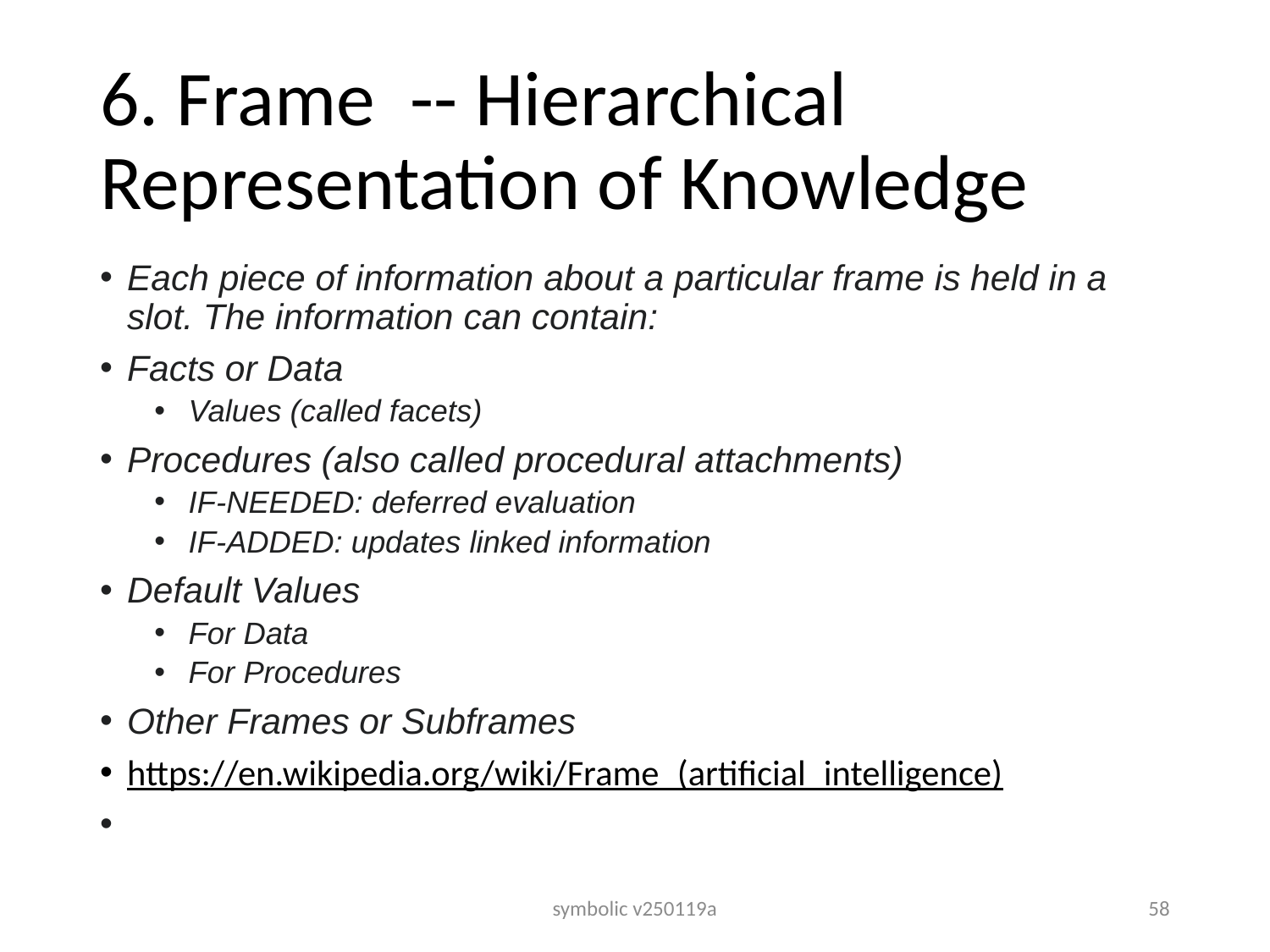

# 6. Frame  -- Hierarchical Representation of Knowledge
Each piece of information about a particular frame is held in a slot. The information can contain:
Facts or Data
Values (called facets)
Procedures (also called procedural attachments)
IF-NEEDED: deferred evaluation
IF-ADDED: updates linked information
Default Values
For Data
For Procedures
Other Frames or Subframes
https://en.wikipedia.org/wiki/Frame_(artificial_intelligence)

symbolic v250119a
58